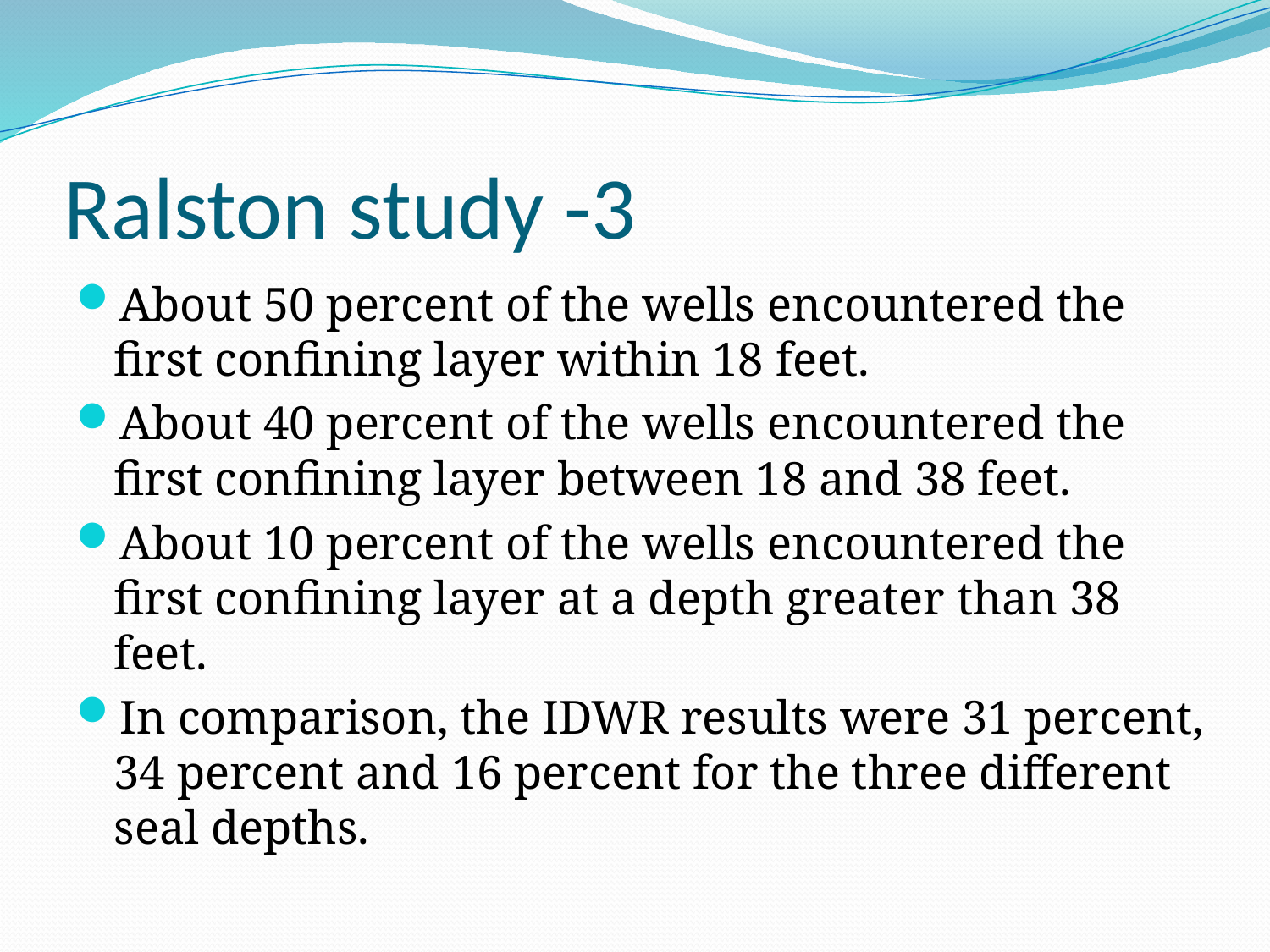

# Ralston study -3
About 50 percent of the wells encountered the first confining layer within 18 feet.
About 40 percent of the wells encountered the first confining layer between 18 and 38 feet.
About 10 percent of the wells encountered the first confining layer at a depth greater than 38 feet.
In comparison, the IDWR results were 31 percent, 34 percent and 16 percent for the three different seal depths.